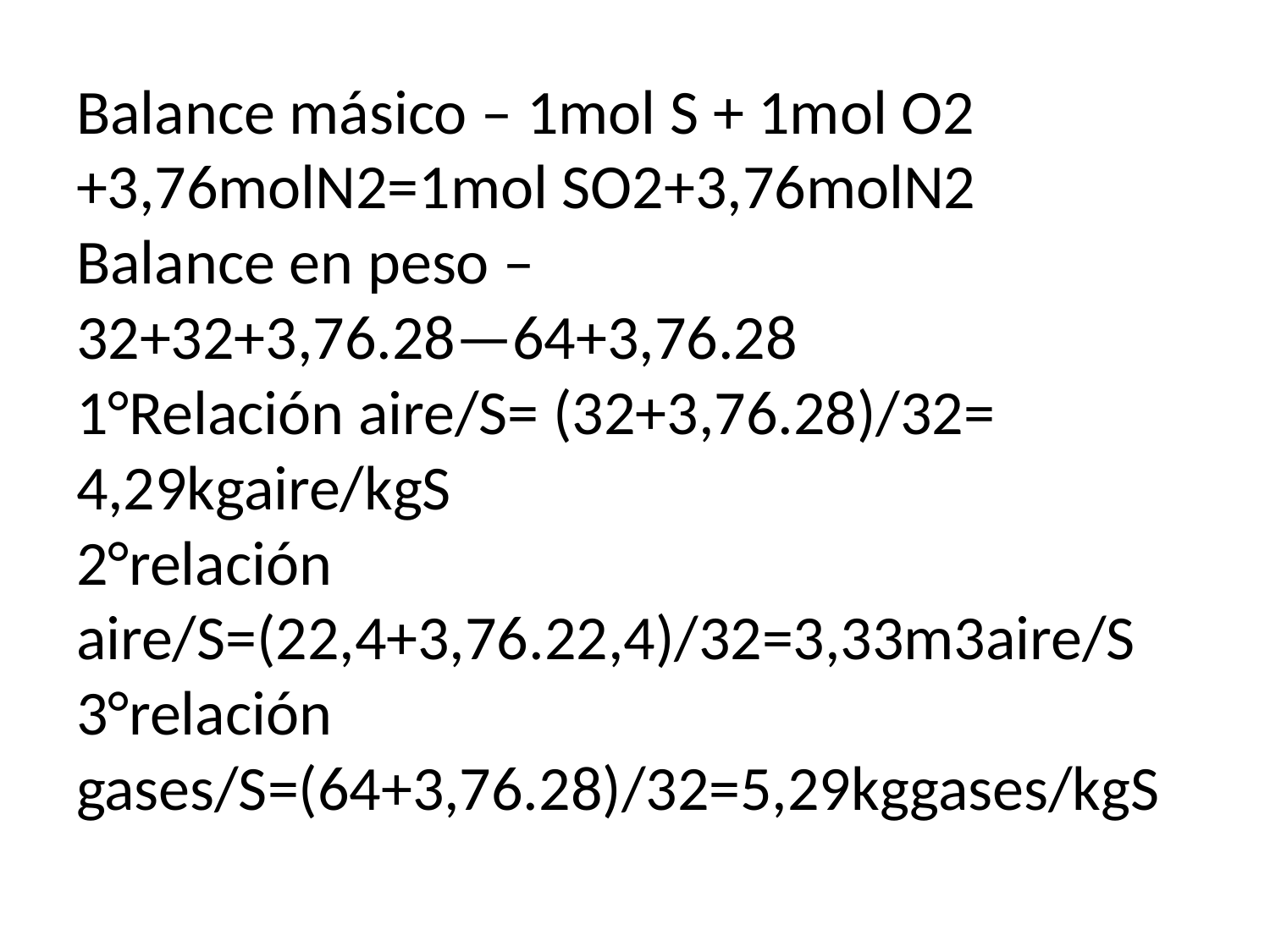

# Balance másico – 1mol S + 1mol O2 +3,76molN2=1mol SO2+3,76molN2 Balance en peso – 32+32+3,76.28—64+3,76.28 1°Relación aire/S= (32+3,76.28)/32= 4,29kgaire/kgS 2°relación aire/S=(22,4+3,76.22,4)/32=3,33m3aire/S 3°relación gases/S=(64+3,76.28)/32=5,29kggases/kgS